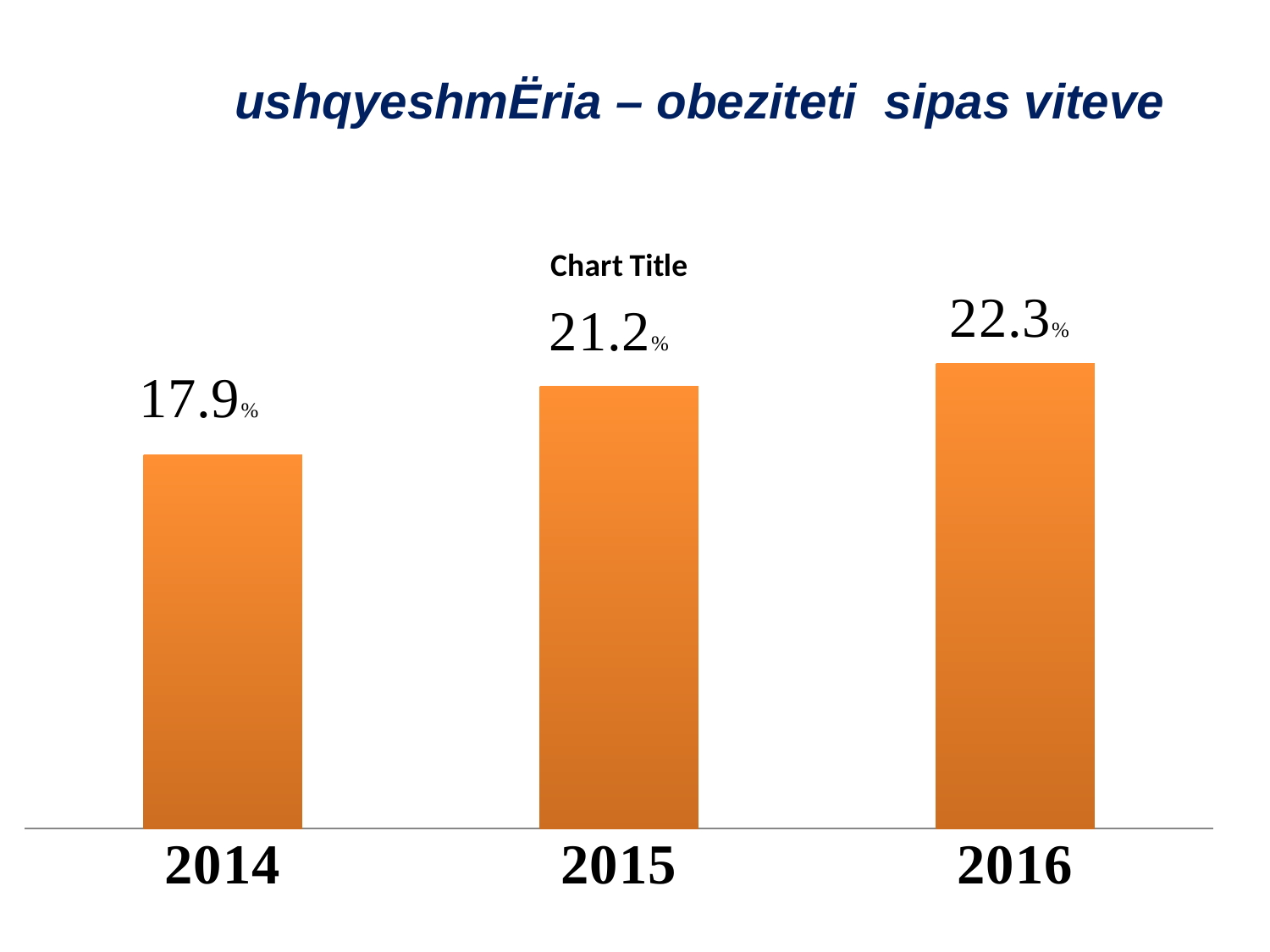

ushqyeshmËria – obeziteti  sipas viteve

### Chart:

| Category |  |
|---|---|
| 2014 | 17.9 |
| 2015 | 21.2 |
| 2016 | 22.3 |